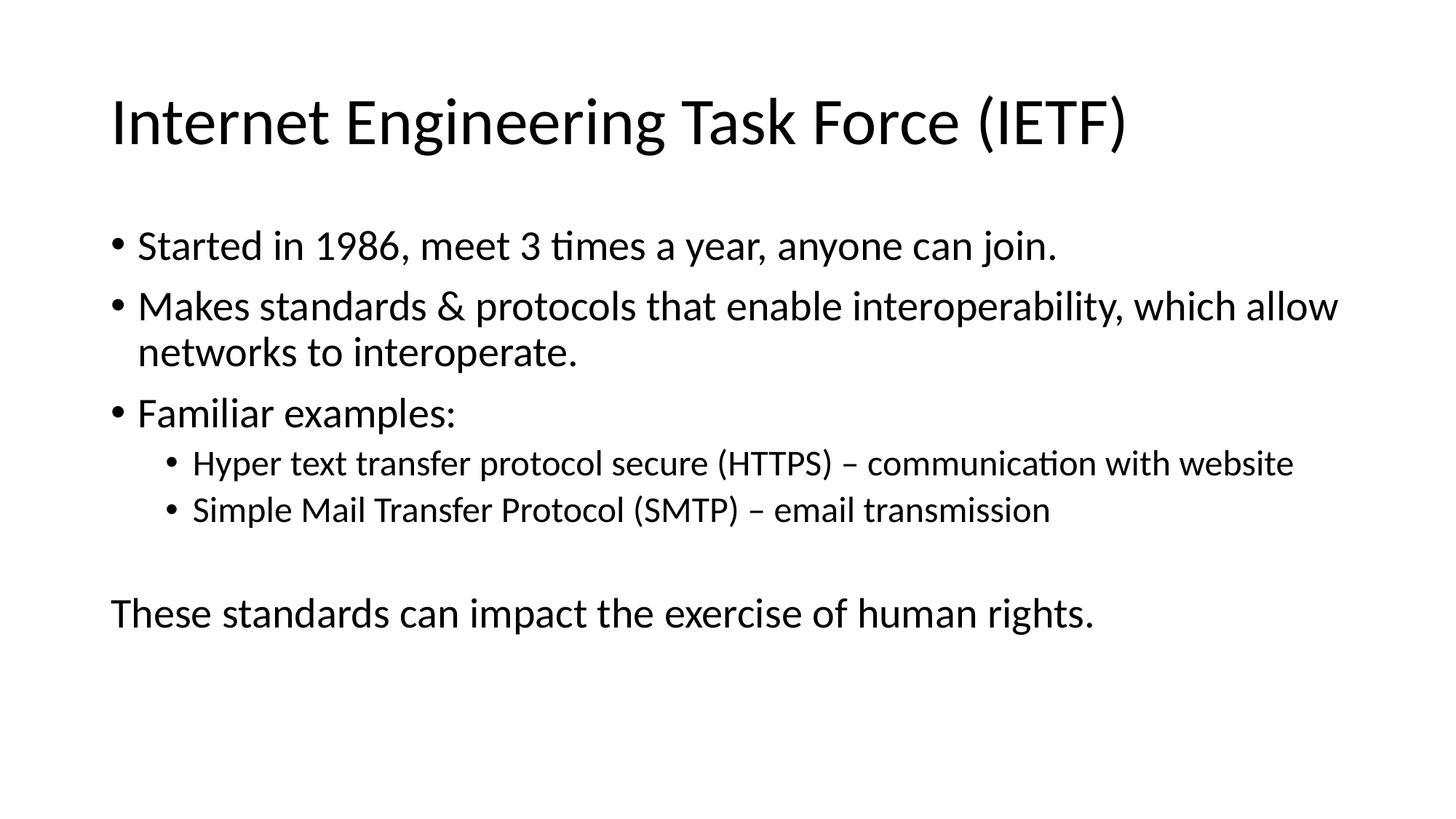

# Internet Engineering Task Force (IETF)
Started in 1986, meet 3 times a year, anyone can join.
Makes standards & protocols that enable interoperability, which allow networks to interoperate.
Familiar examples:
Hyper text transfer protocol secure (HTTPS) – communication with website
Simple Mail Transfer Protocol (SMTP) – email transmission
These standards can impact the exercise of human rights.